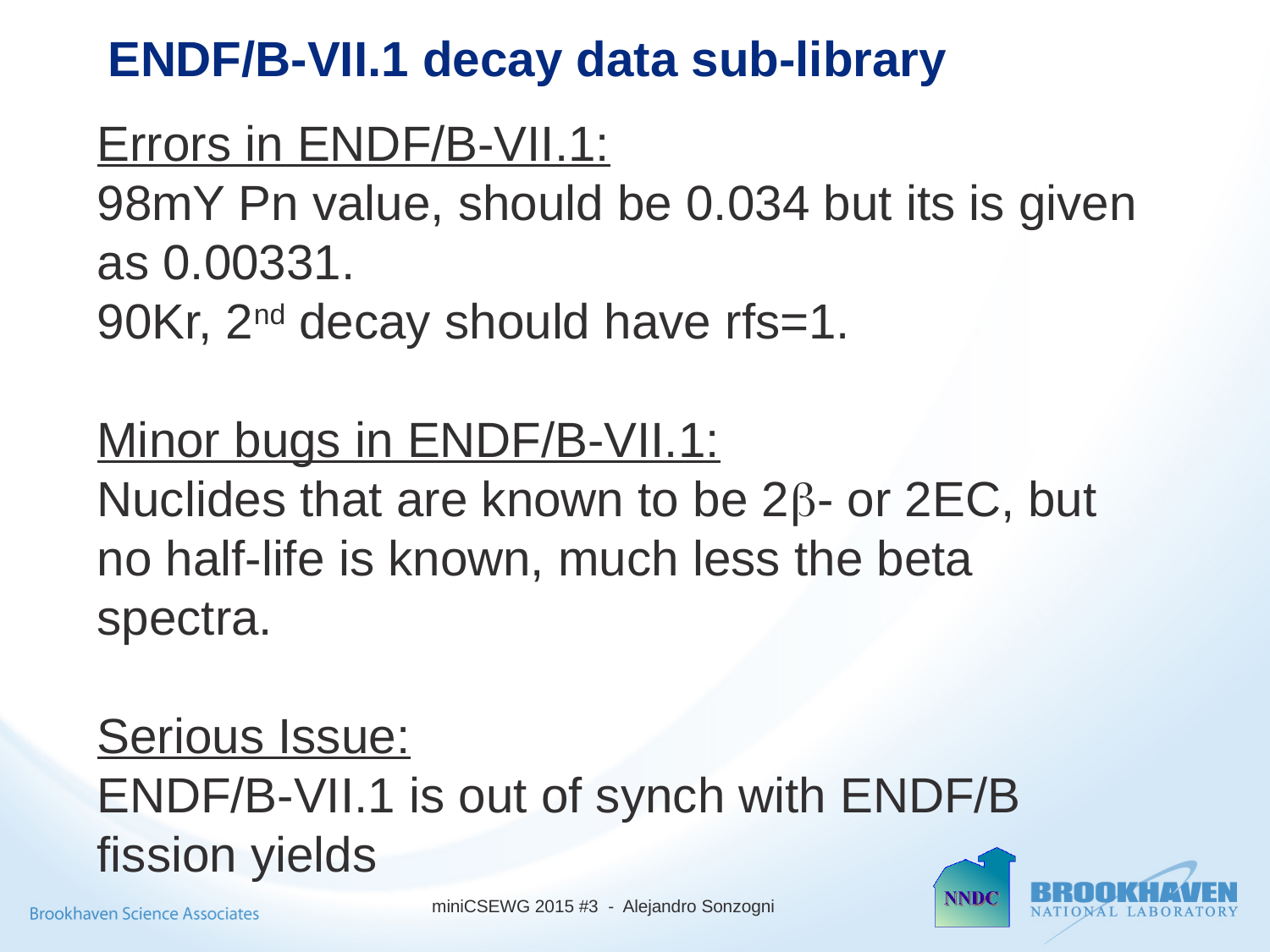

ENDF/B-VII.1 decay data sub-library
Errors in ENDF/B-VII.1:
98mY Pn value, should be 0.034 but its is given as 0.00331.
90Kr, 2nd decay should have rfs=1.

Minor bugs in ENDF/B-VII.1:
Nuclides that are known to be 2β- or 2EC, but no half-life is known, much less the beta spectra.

Serious Issue:
ENDF/B-VII.1 is out of synch with ENDF/B fission yields